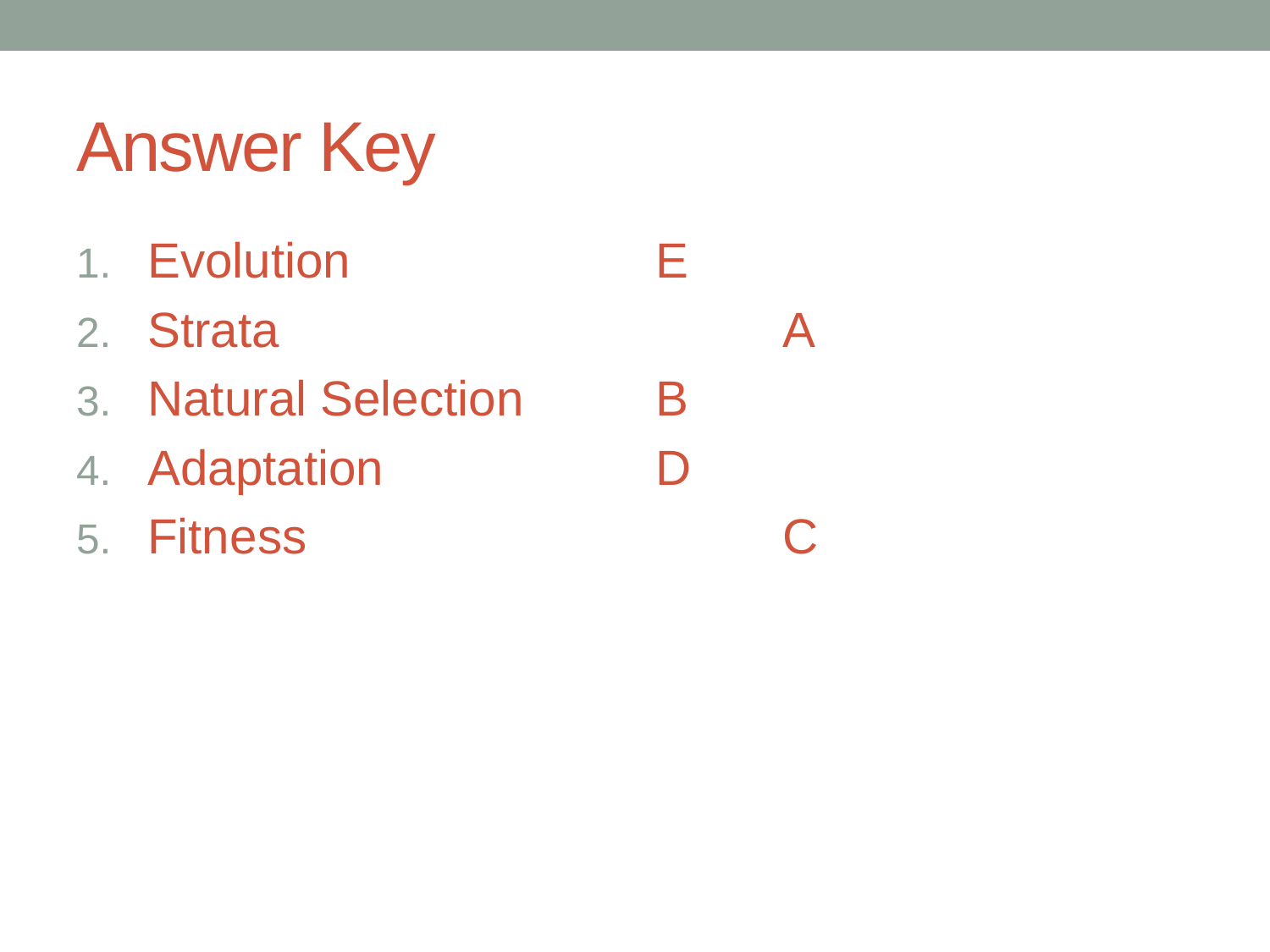

# Answer Key
Evolution			E
Strata				A
Natural Selection		B
Adaptation			D
Fitness				C